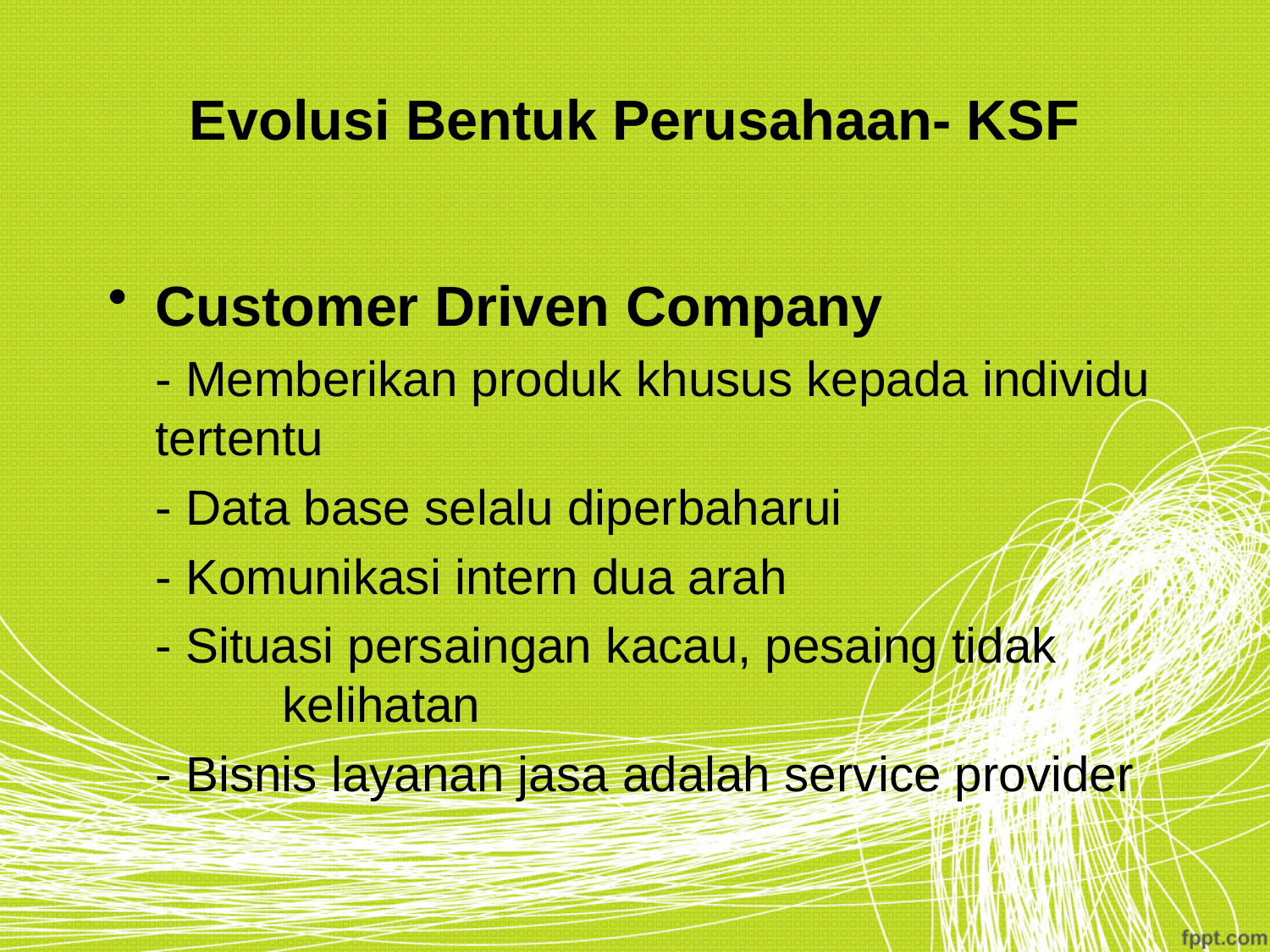

# Evolusi Bentuk Perusahaan- KSF
Customer Driven Company
	- Memberikan produk khusus kepada individu 	tertentu
	- Data base selalu diperbaharui
	- Komunikasi intern dua arah
	- Situasi persaingan kacau, pesaing tidak 		kelihatan
	- Bisnis layanan jasa adalah service provider